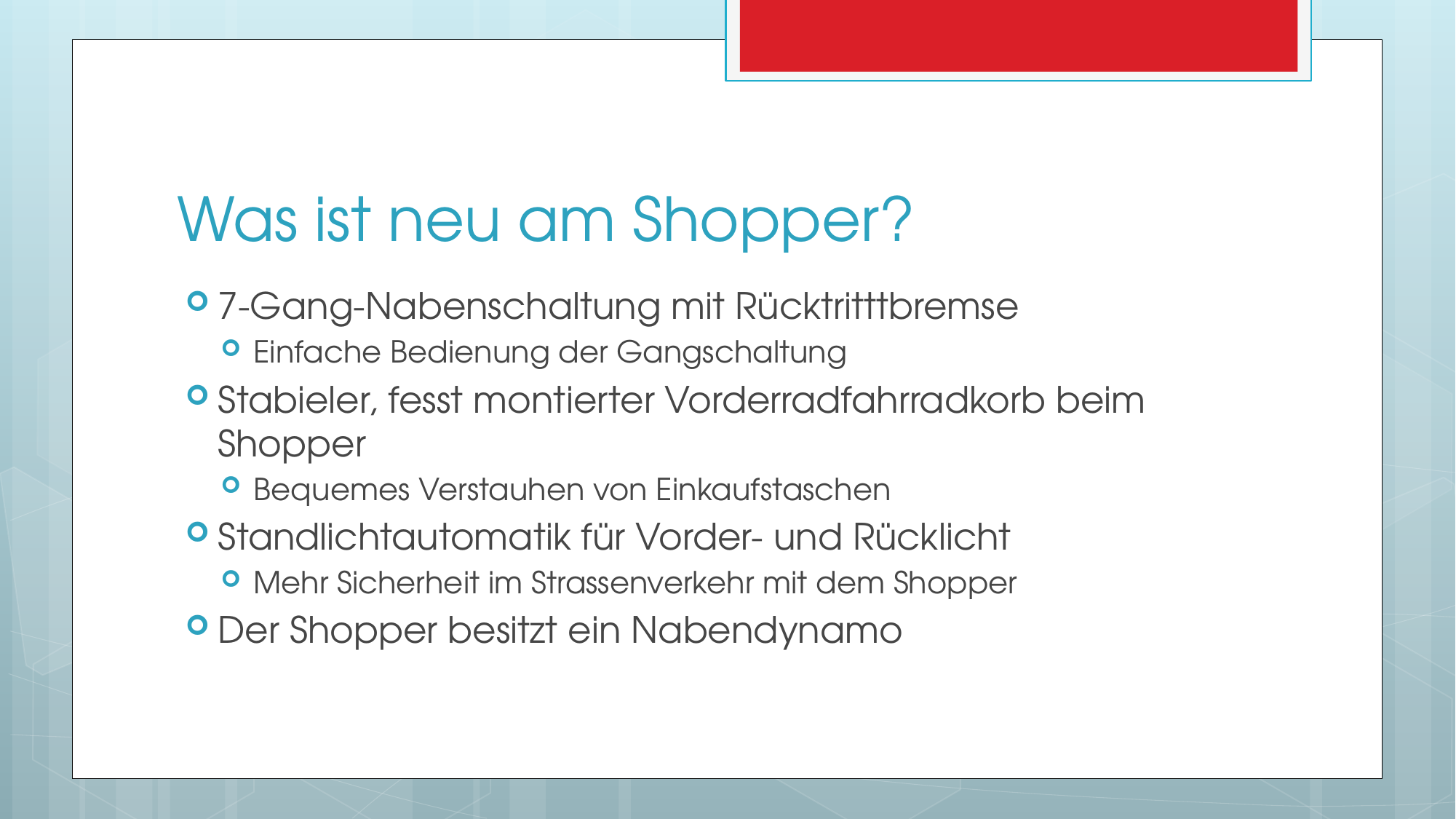

# Was ist neu am Shopper?
7-Gang-Nabenschaltung mit Rücktritttbremse
Einfache Bedienung der Gangschaltung
Stabieler, fesst montierter Vorderradfahrradkorb beim Shopper
Bequemes Verstauhen von Einkaufstaschen
Standlichtautomatik für Vorder- und Rücklicht
Mehr Sicherheit im Strassenverkehr mit dem Shopper
Der Shopper besitzt ein Nabendynamo